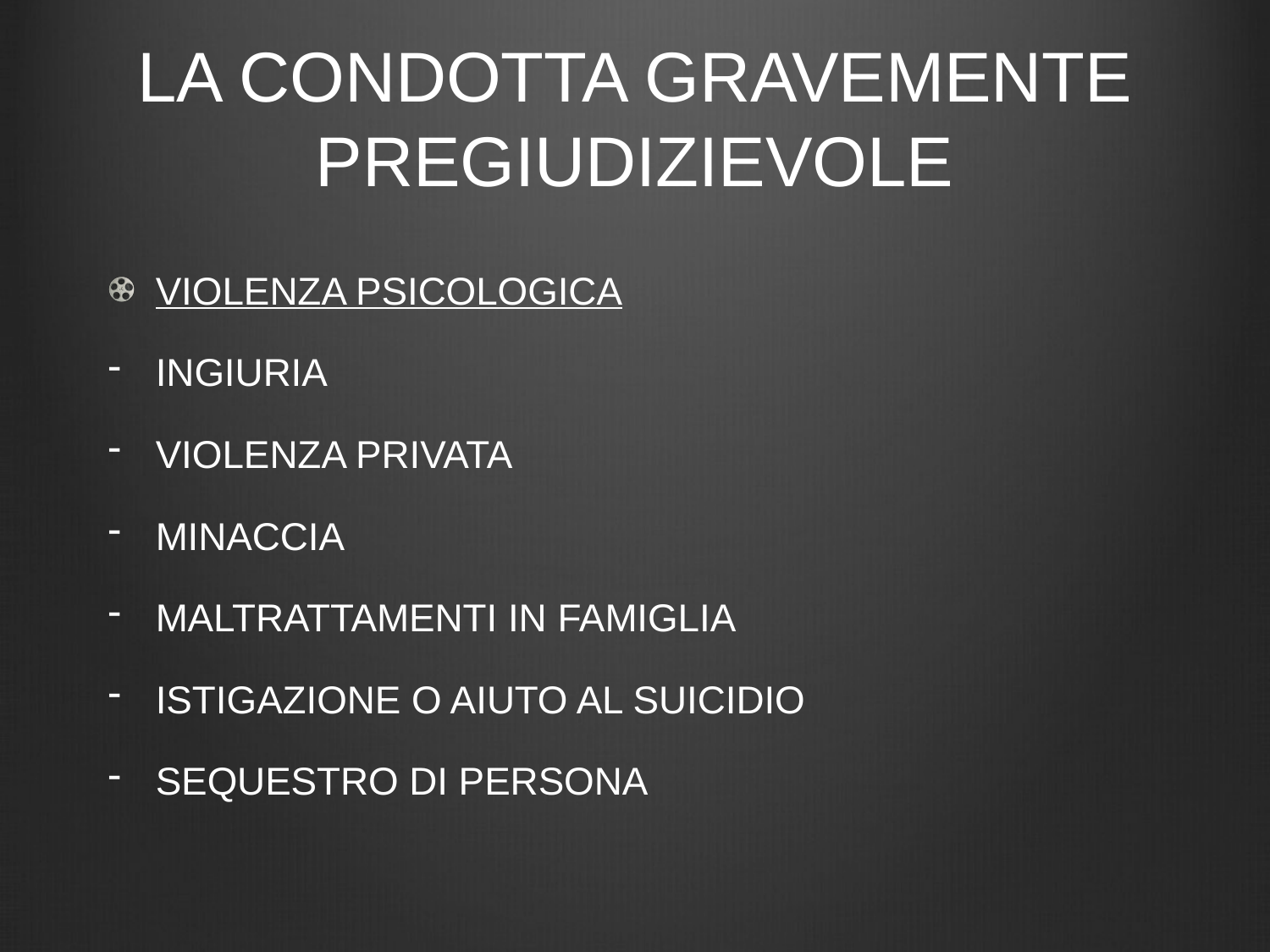

# LA CONDOTTA GRAVEMENTE PREGIUDIZIEVOLE
VIOLENZA PSICOLOGICA
INGIURIA
VIOLENZA PRIVATA
MINACCIA
MALTRATTAMENTI IN FAMIGLIA
ISTIGAZIONE O AIUTO AL SUICIDIO
SEQUESTRO DI PERSONA